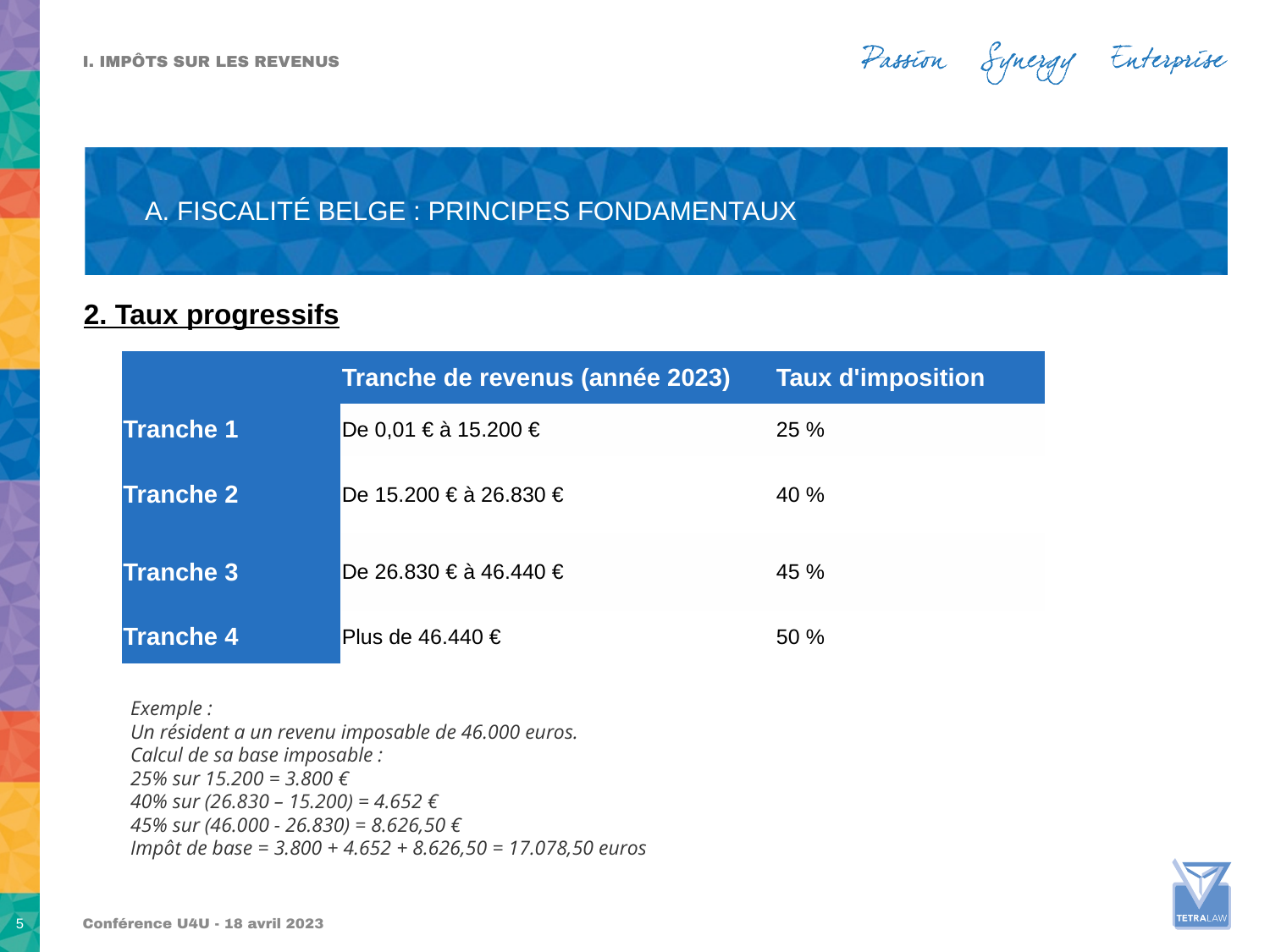

i. Impôts sur les revenus
# A. Fiscalité belge : principes fondamentaux
2. Taux progressifs

|  | Tranche de revenus (année 2023) | Taux d'imposition |
| --- | --- | --- |
| Tranche 1 | De 0,01 € à 15.200 € | 25 % |
| Tranche 2 | De 15.200 € à 26.830 € | 40 % |
| Tranche 3 | De 26.830 € à 46.440 € | 45 % |
| Tranche 4 | Plus de 46.440 € | 50 % |
Exemple :
Un résident a un revenu imposable de 46.000 euros.
Calcul de sa base imposable :
25% sur 15.200 = 3.800 €
40% sur (26.830 – 15.200) = 4.652 €
45% sur (46.000 - 26.830) = 8.626,50 €
Impôt de base = 3.800 + 4.652 + 8.626,50 = 17.078,50 euros
5
Conférence U4U - 18 avril 2023